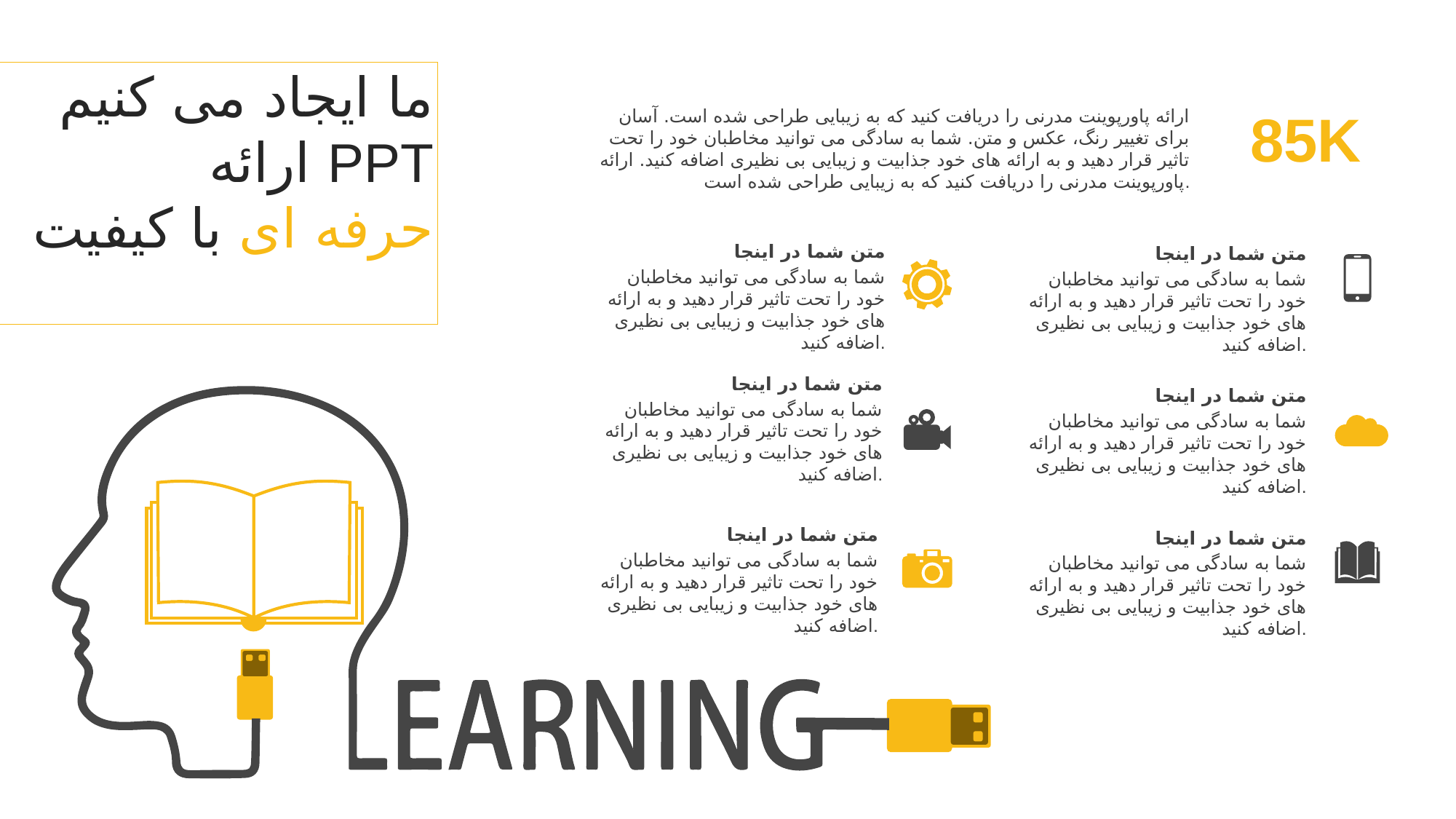

ما ایجاد می کنیم
 ارائه PPT
حرفه ای با کیفیت

85K
ارائه پاورپوینت مدرنی را دریافت کنید که به زیبایی طراحی شده است. آسان برای تغییر رنگ، عکس و متن. شما به سادگی می توانید مخاطبان خود را تحت تاثیر قرار دهید و به ارائه های خود جذابیت و زیبایی بی نظیری اضافه کنید. ارائه پاورپوینت مدرنی را دریافت کنید که به زیبایی طراحی شده است.
متن شما در اینجا
شما به سادگی می توانید مخاطبان خود را تحت تاثیر قرار دهید و به ارائه های خود جذابیت و زیبایی بی نظیری اضافه کنید.
متن شما در اینجا
شما به سادگی می توانید مخاطبان خود را تحت تاثیر قرار دهید و به ارائه های خود جذابیت و زیبایی بی نظیری اضافه کنید.

متن شما در اینجا
شما به سادگی می توانید مخاطبان خود را تحت تاثیر قرار دهید و به ارائه های خود جذابیت و زیبایی بی نظیری اضافه کنید.
متن شما در اینجا
شما به سادگی می توانید مخاطبان خود را تحت تاثیر قرار دهید و به ارائه های خود جذابیت و زیبایی بی نظیری اضافه کنید.

متن شما در اینجا
شما به سادگی می توانید مخاطبان خود را تحت تاثیر قرار دهید و به ارائه های خود جذابیت و زیبایی بی نظیری اضافه کنید.
متن شما در اینجا
شما به سادگی می توانید مخاطبان خود را تحت تاثیر قرار دهید و به ارائه های خود جذابیت و زیبایی بی نظیری اضافه کنید.